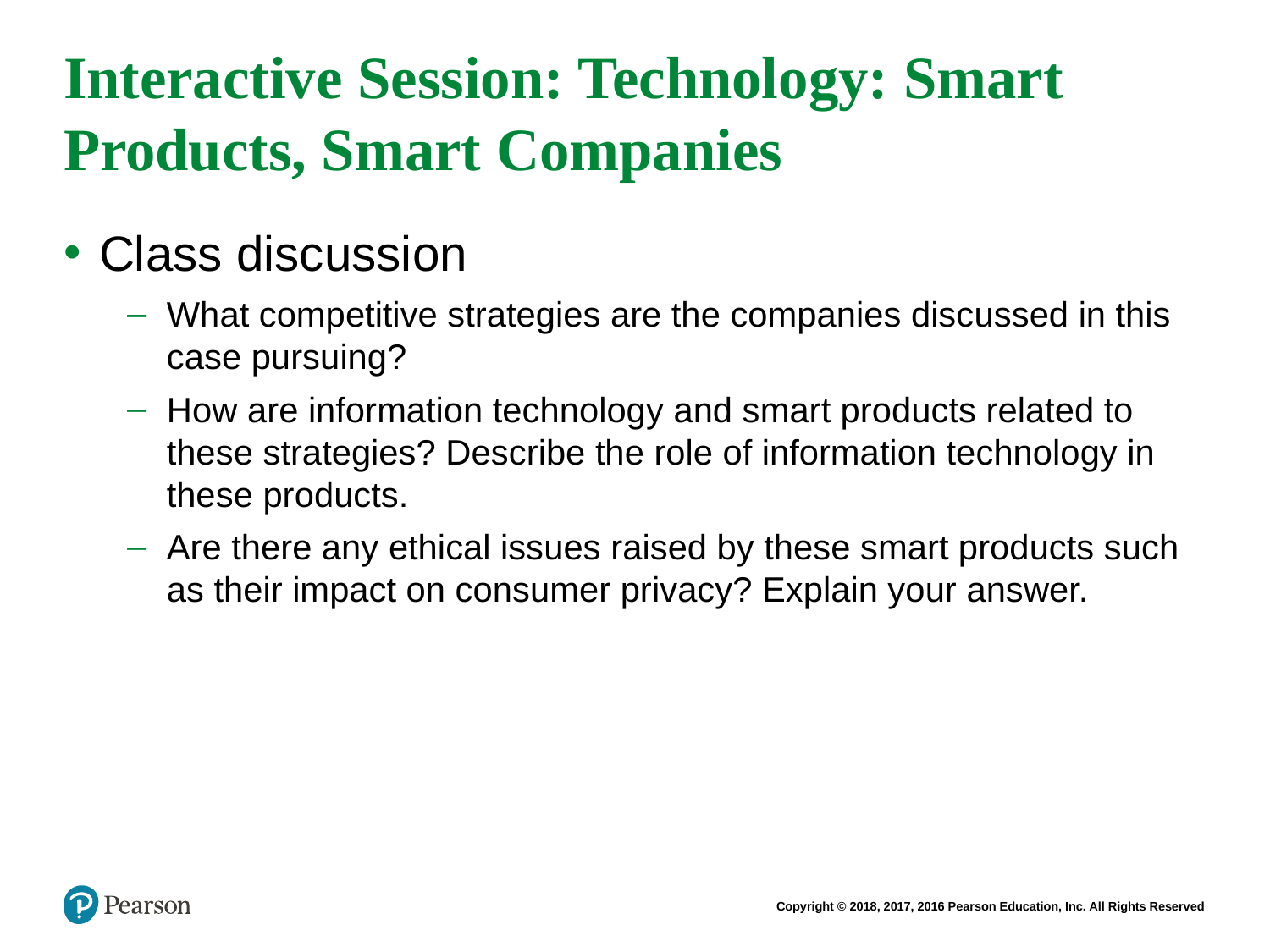

# Interactive Session: Technology: Smart Products, Smart Companies
Class discussion
What competitive strategies are the companies discussed in this case pursuing?
How are information technology and smart products related to these strategies? Describe the role of information technology in these products.
Are there any ethical issues raised by these smart products such as their impact on consumer privacy? Explain your answer.